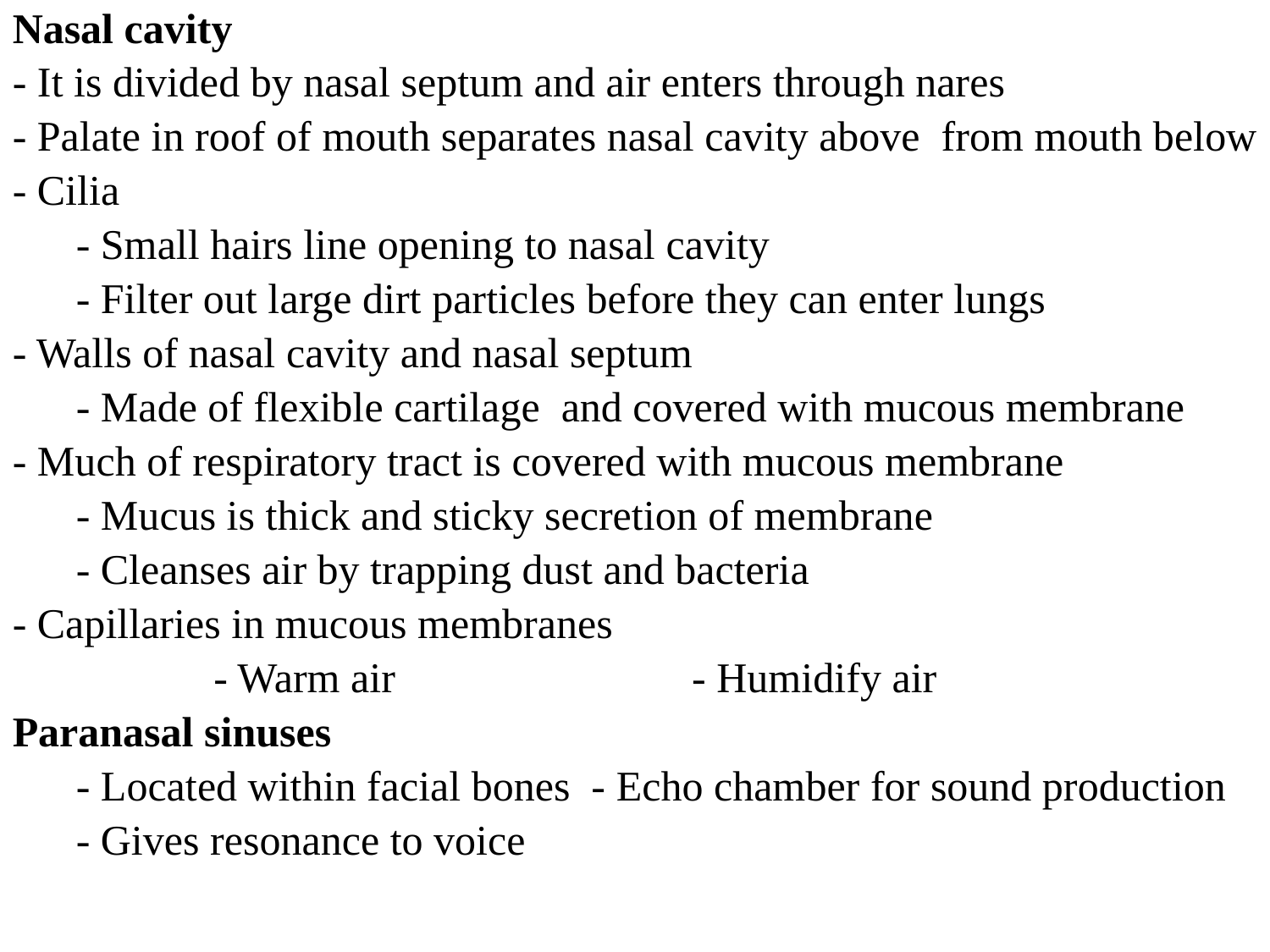

Nasal cavity
- It is divided by nasal septum and air enters through nares
- Palate in roof of mouth separates nasal cavity above  from mouth below
- Cilia
- Small hairs line opening to nasal cavity
- Filter out large dirt particles before they can enter lungs
- Walls of nasal cavity and nasal septum
- Made of flexible cartilage  and covered with mucous membrane
- Much of respiratory tract is covered with mucous membrane
- Mucus is thick and sticky secretion of membrane
- Cleanses air by trapping dust and bacteria
- Capillaries in mucous membranes
             - Warm air                            - Humidify air
Paranasal sinuses
- Located within facial bones  - Echo chamber for sound production
- Gives resonance to voice